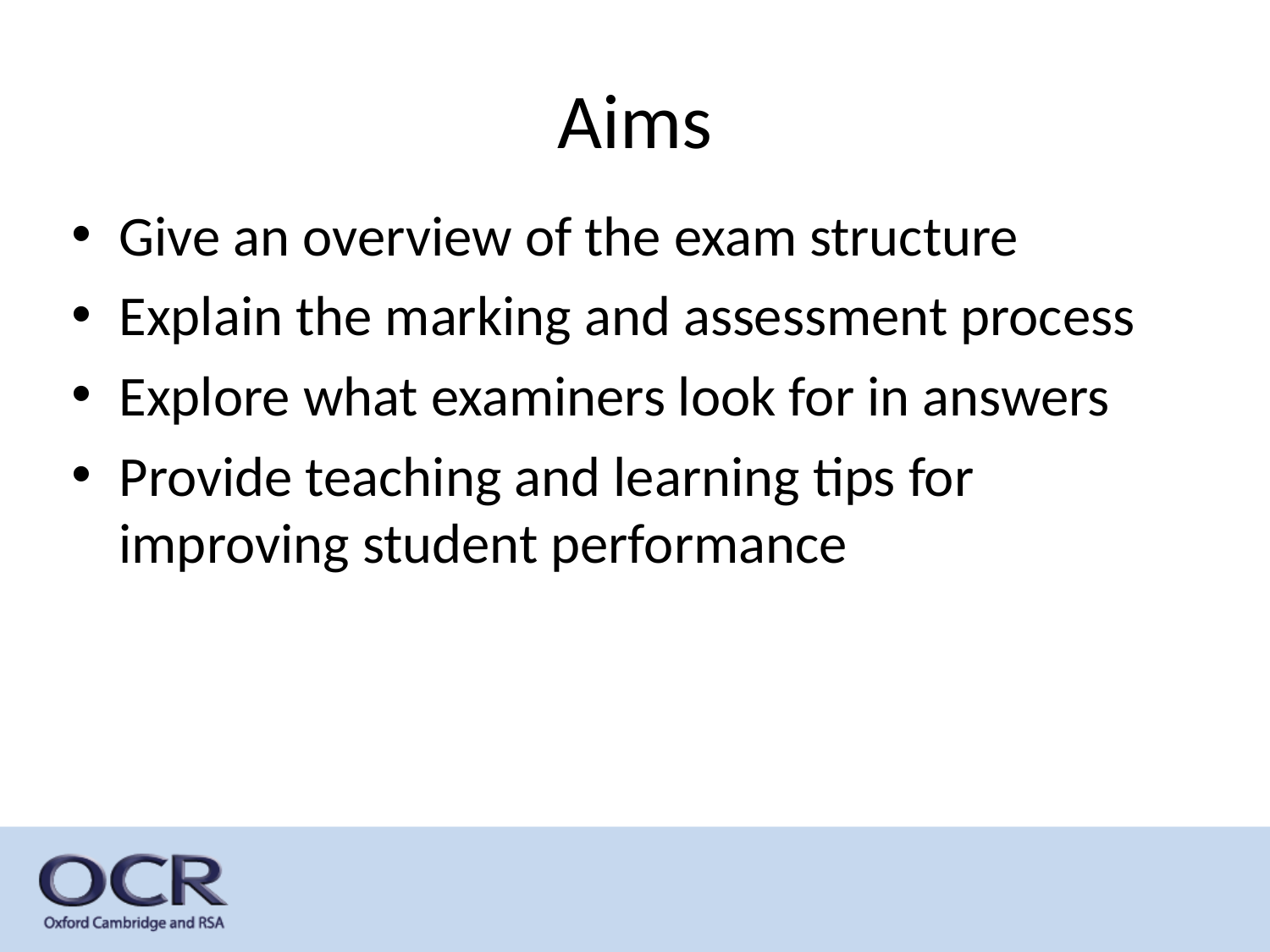

# Aims
Give an overview of the exam structure
Explain the marking and assessment process
Explore what examiners look for in answers
Provide teaching and learning tips for improving student performance